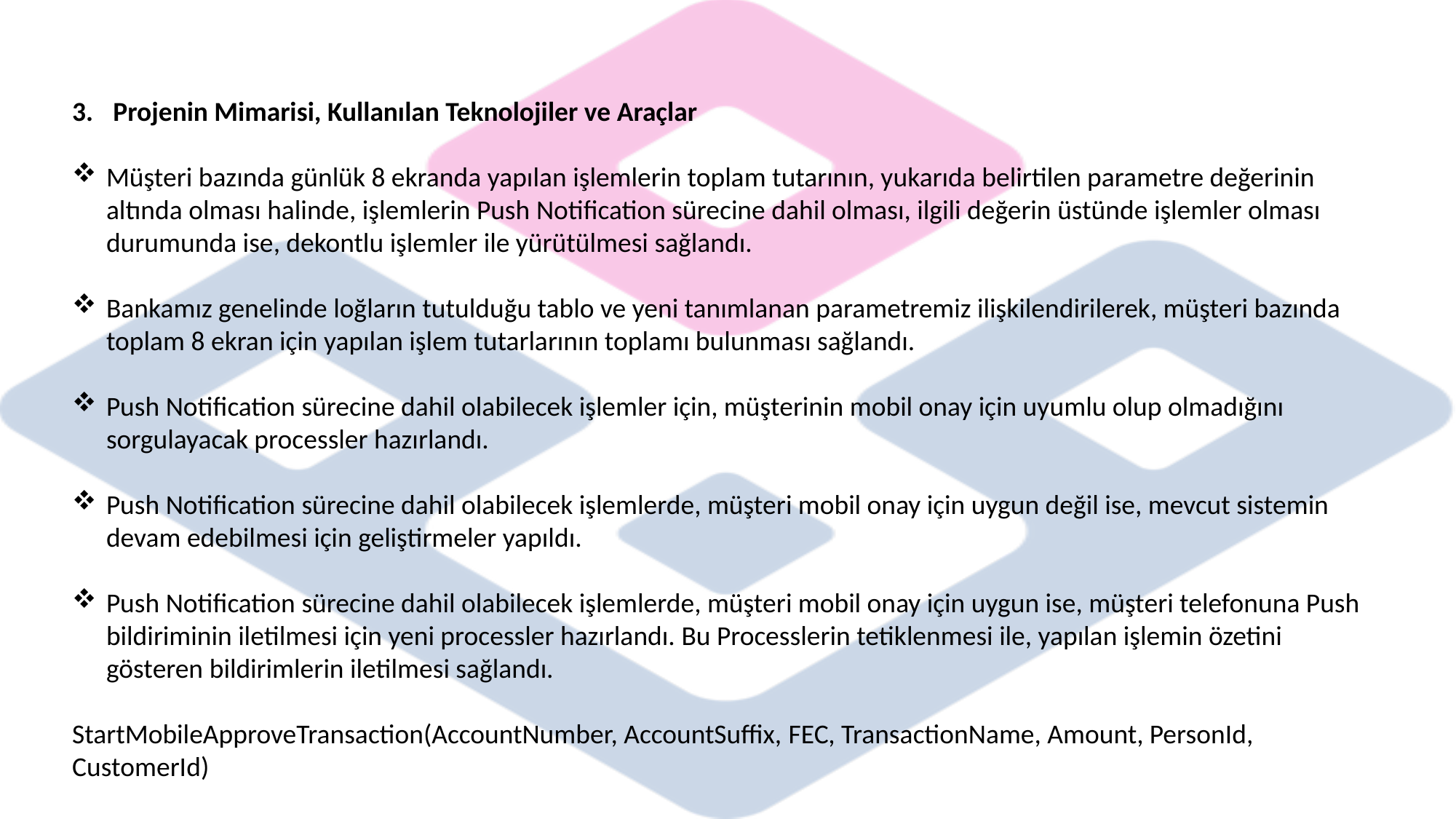

Projenin Mimarisi, Kullanılan Teknolojiler ve Araçlar

Müşteri bazında günlük 8 ekranda yapılan işlemlerin toplam tutarının, yukarıda belirtilen parametre değerinin altında olması halinde, işlemlerin Push Notification sürecine dahil olması, ilgili değerin üstünde işlemler olması durumunda ise, dekontlu işlemler ile yürütülmesi sağlandı.

Bankamız genelinde loğların tutulduğu tablo ve yeni tanımlanan parametremiz ilişkilendirilerek, müşteri bazında toplam 8 ekran için yapılan işlem tutarlarının toplamı bulunması sağlandı.

Push Notification sürecine dahil olabilecek işlemler için, müşterinin mobil onay için uyumlu olup olmadığını sorgulayacak processler hazırlandı.

Push Notification sürecine dahil olabilecek işlemlerde, müşteri mobil onay için uygun değil ise, mevcut sistemin devam edebilmesi için geliştirmeler yapıldı.

Push Notification sürecine dahil olabilecek işlemlerde, müşteri mobil onay için uygun ise, müşteri telefonuna Push bildiriminin iletilmesi için yeni processler hazırlandı. Bu Processlerin tetiklenmesi ile, yapılan işlemin özetini gösteren bildirimlerin iletilmesi sağlandı.

StartMobileApproveTransaction(AccountNumber, AccountSuffix, FEC, TransactionName, Amount, PersonId, CustomerId)